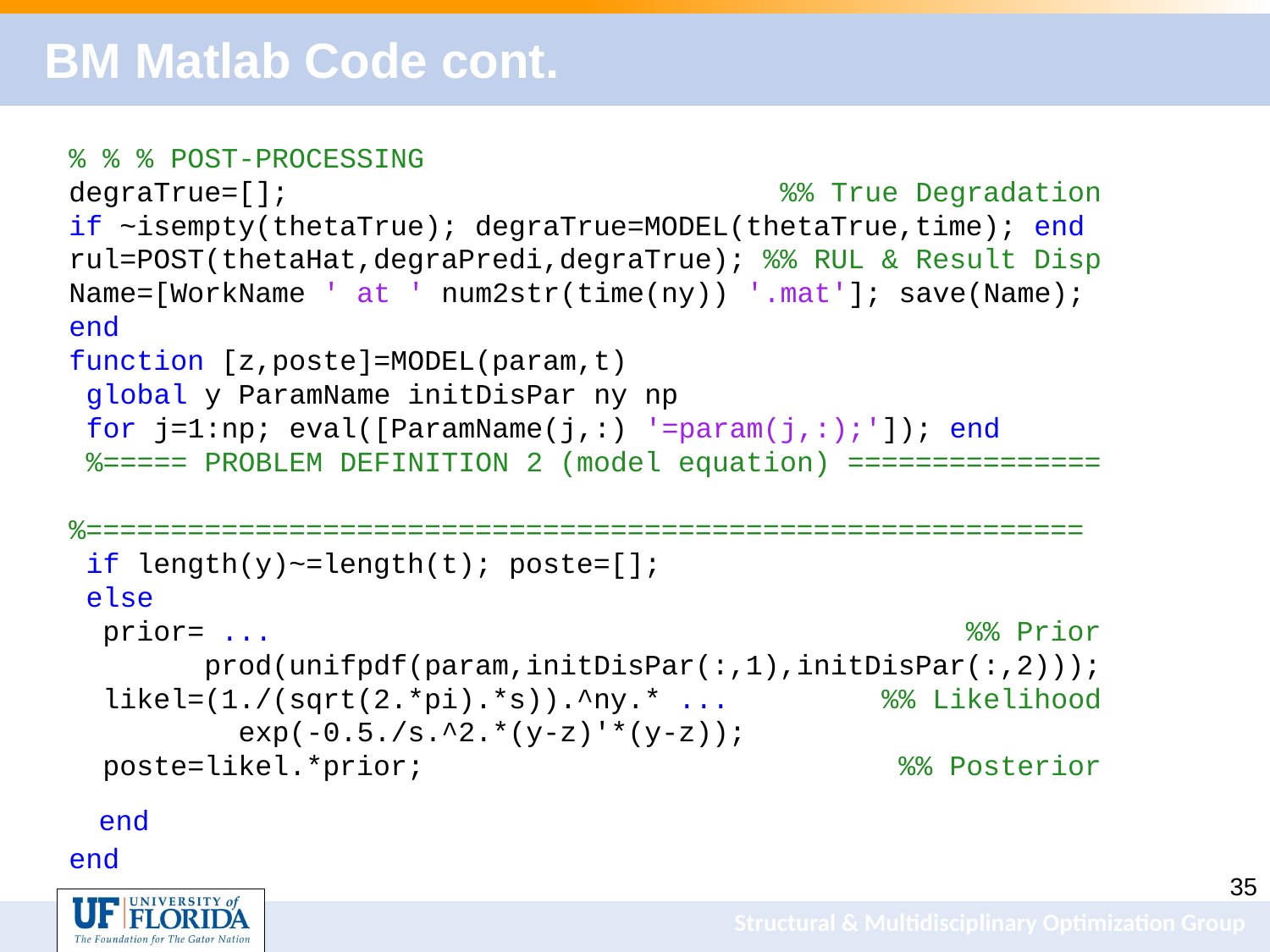

# BM Matlab Code cont.
% % % POST-PROCESSING
degraTrue=[];                             %% True Degradation
if ~isempty(thetaTrue); degraTrue=MODEL(thetaTrue,time); end
rul=POST(thetaHat,degraPredi,degraTrue); %% RUL & Result Disp
Name=[WorkName ' at ' num2str(time(ny)) '.mat']; save(Name);
end
function [z,poste]=MODEL(param,t)
 global y ParamName initDisPar ny np
 for j=1:np; eval([ParamName(j,:) '=param(j,:);']); end
 %===== PROBLEM DEFINITION 2 (model equation) ===============

%===========================================================
 if length(y)~=length(t); poste=[];
 else
  prior= ...                                         %% Prior
        prod(unifpdf(param,initDisPar(:,1),initDisPar(:,2)));
  likel=(1./(sqrt(2.*pi).*s)).^ny.* ...         %% Likelihood
          exp(-0.5./s.^2.*(y-z)'*(y-z));
  poste=likel.*prior;                            %% Posterior
 end
end